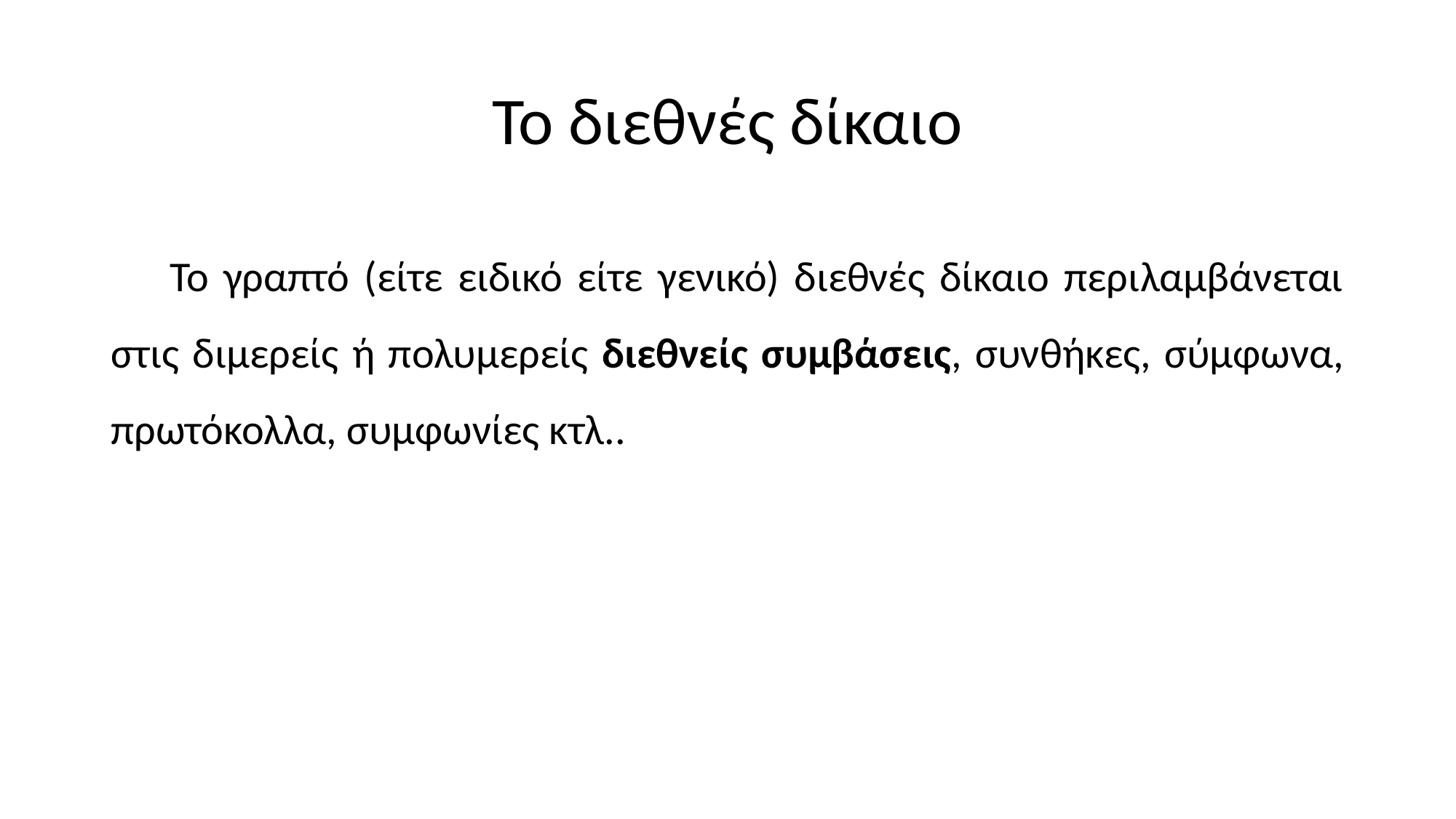

# Το διεθνές δίκαιο
    Το γραπτό (είτε ειδικό είτε γενικό) διεθνές δίκαιο περιλαμβάνεται στις διμερείς ή πολυμερείς διεθνείς συμβάσεις, συνθήκες, σύμφωνα, πρωτόκολλα, συμφωνίες κτλ..